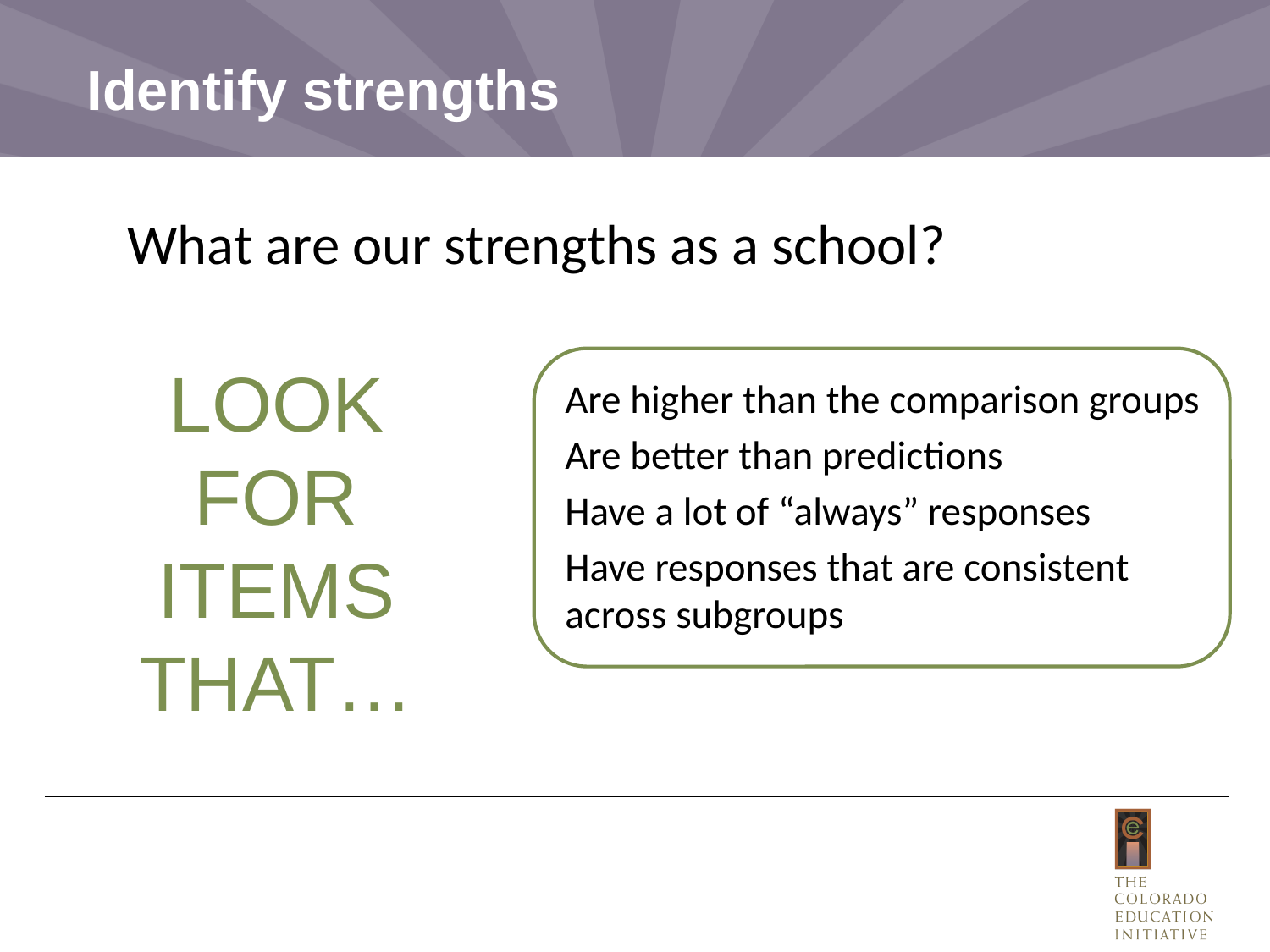

# Identify strengths
What are our strengths as a school?
LOOK FOR ITEMS THAT…

Are higher than the comparison groups
Are better than predictions
Have a lot of “always” responses
Have responses that are consistent across subgroups